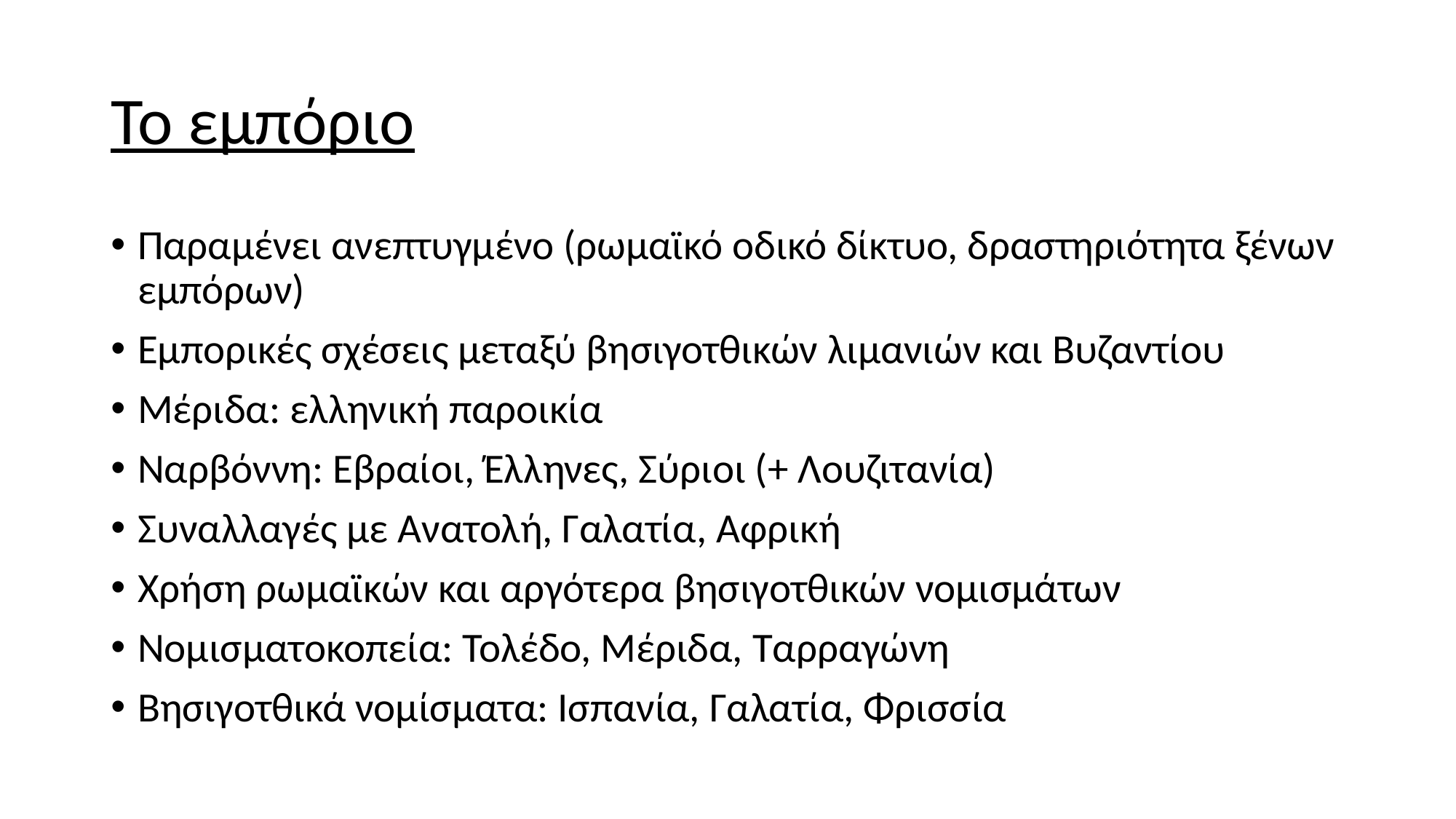

# Το εμπόριο
Παραμένει ανεπτυγμένο (ρωμαϊκό οδικό δίκτυο, δραστηριότητα ξένων εμπόρων)
Εμπορικές σχέσεις μεταξύ βησιγοτθικών λιμανιών και Βυζαντίου
Μέριδα: ελληνική παροικία
Ναρβόννη: Εβραίοι, Έλληνες, Σύριοι (+ Λουζιτανία)
Συναλλαγές με Ανατολή, Γαλατία, Αφρική
Χρήση ρωμαϊκών και αργότερα βησιγοτθικών νομισμάτων
Νομισματοκοπεία: Τολέδο, Μέριδα, Ταρραγώνη
Βησιγοτθικά νομίσματα: Ισπανία, Γαλατία, Φρισσία